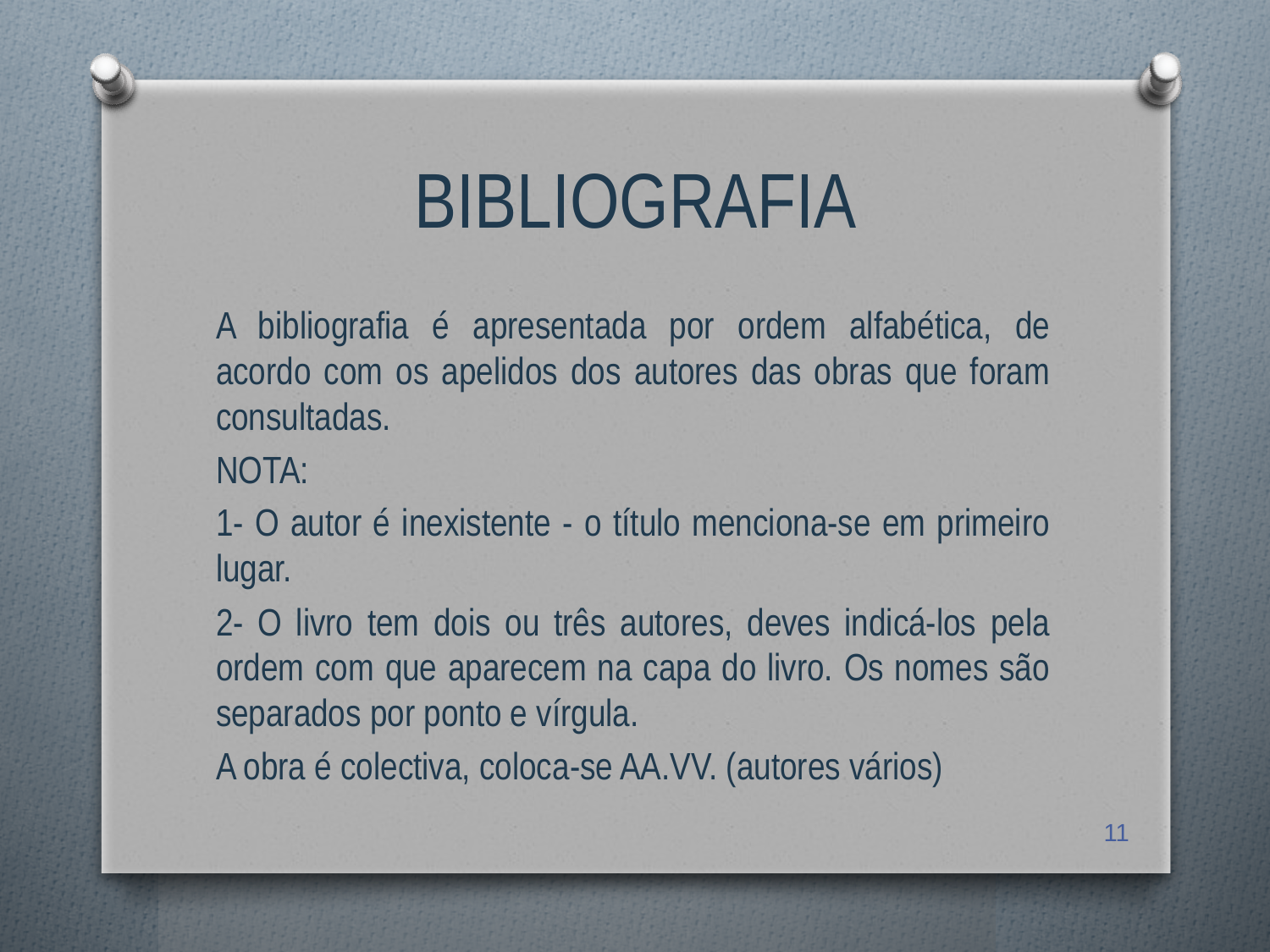

# BIBLIOGRAFIA
A bibliografia é apresentada por ordem alfabética, de acordo com os apelidos dos autores das obras que foram consultadas.
NOTA:
1- O autor é inexistente - o título menciona-se em primeiro lugar.
2- O livro tem dois ou três autores, deves indicá-los pela ordem com que aparecem na capa do livro. Os nomes são separados por ponto e vírgula.
A obra é colectiva, coloca-se AA.VV. (autores vários)
11